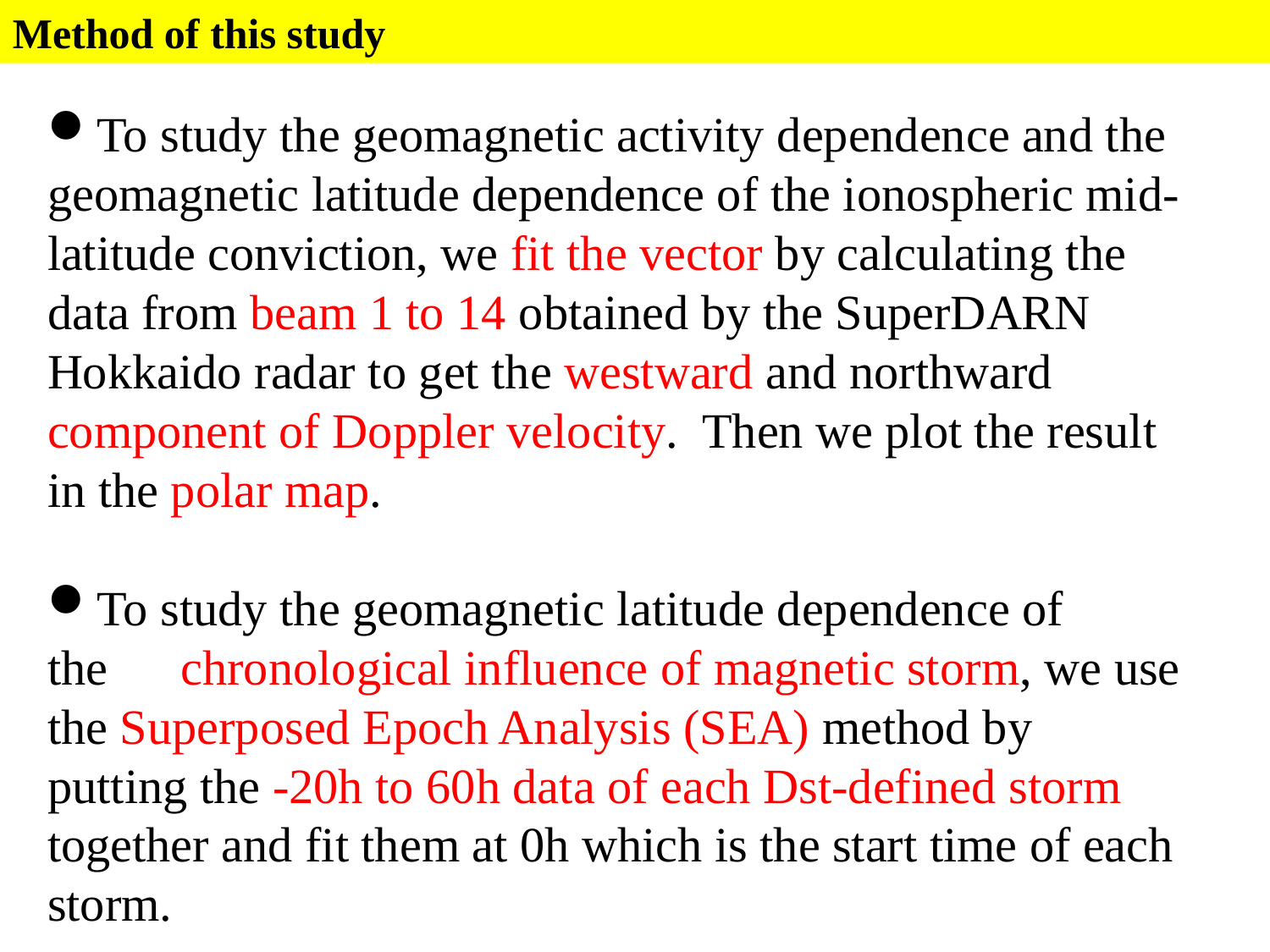

Method of this study
To study the geomagnetic activity dependence and the geomagnetic latitude dependence of the ionospheric mid-latitude conviction, we fit the vector by calculating the data from beam 1 to 14 obtained by the SuperDARN Hokkaido radar to get the westward and northward component of Doppler velocity.  Then we plot the result in the polar map.

To study the geomagnetic latitude dependence of the　chronological influence of magnetic storm, we use the Superposed Epoch Analysis (SEA) method by putting the -20h to 60h data of each Dst-defined storm together and fit them at 0h which is the start time of each storm.